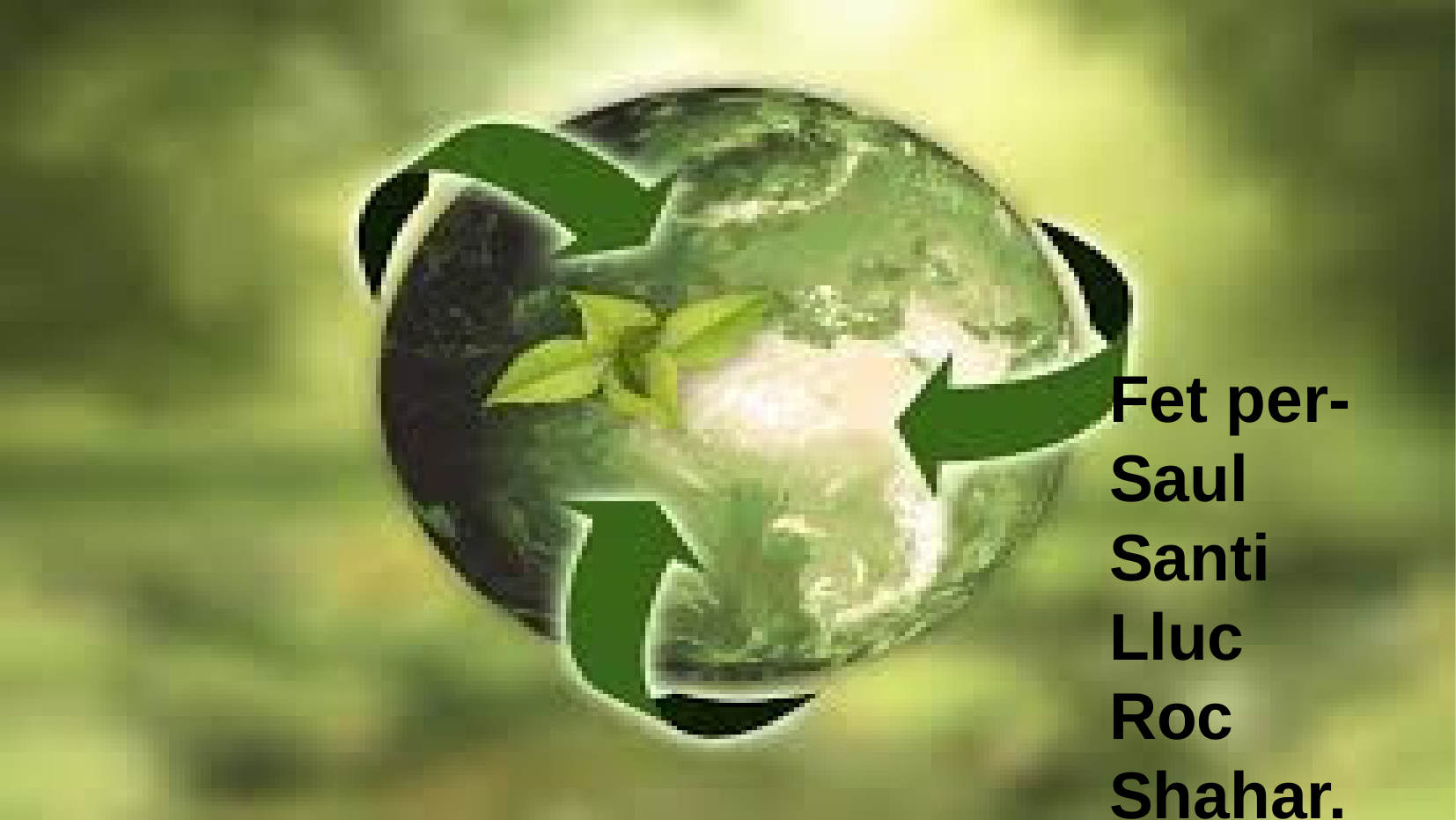

Fet per-
Saul
Santi
Lluc
Roc
Shahar.